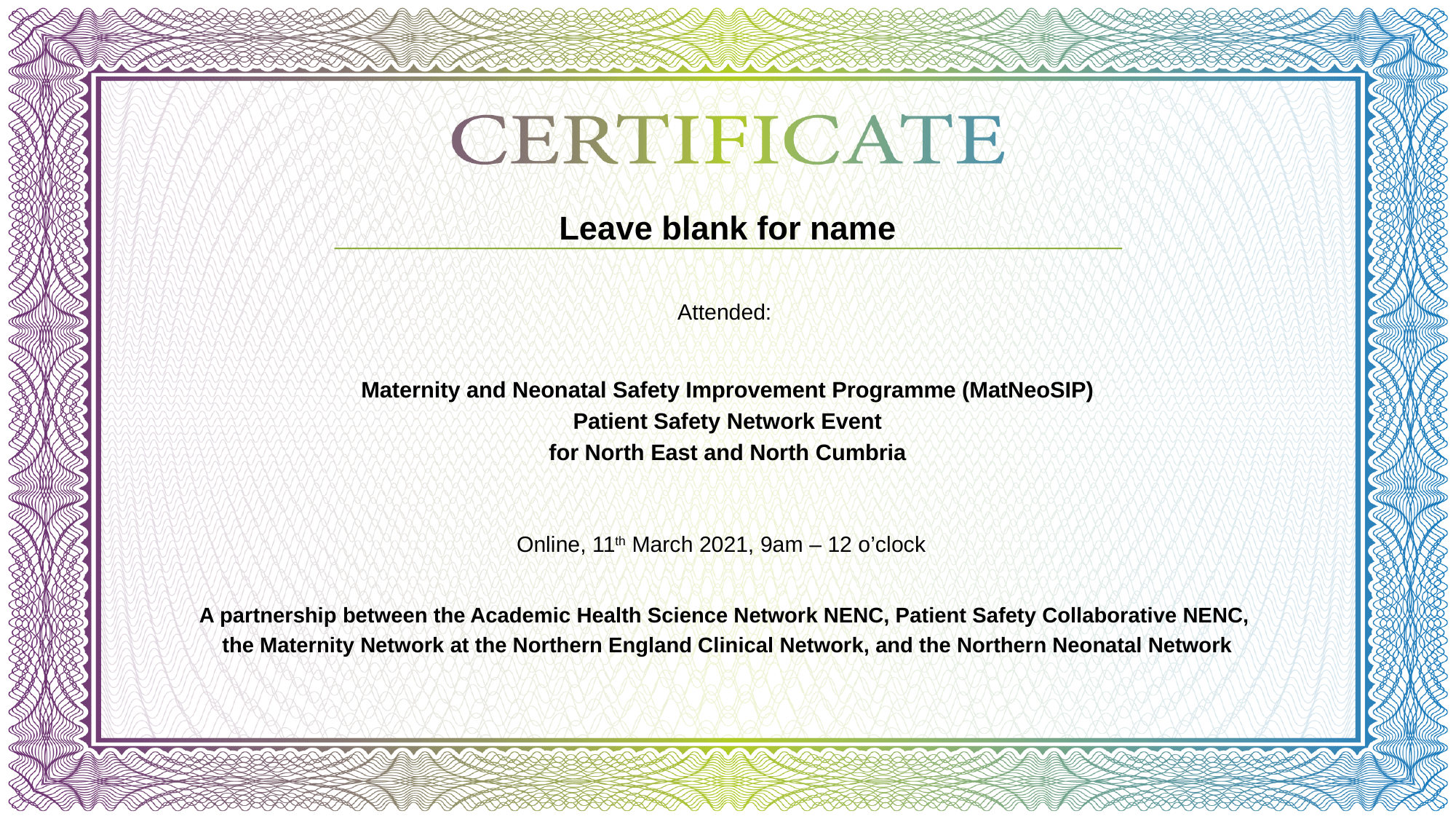

# Leave blank for name
Attended:
Maternity and Neonatal Safety Improvement Programme (MatNeoSIP)
Patient Safety Network Event
for North East and North Cumbria
Online, 11th March 2021, 9am – 12 o’clock
A partnership between the Academic Health Science Network NENC, Patient Safety Collaborative NENC,
the Maternity Network at the Northern England Clinical Network, and the Northern Neonatal Network